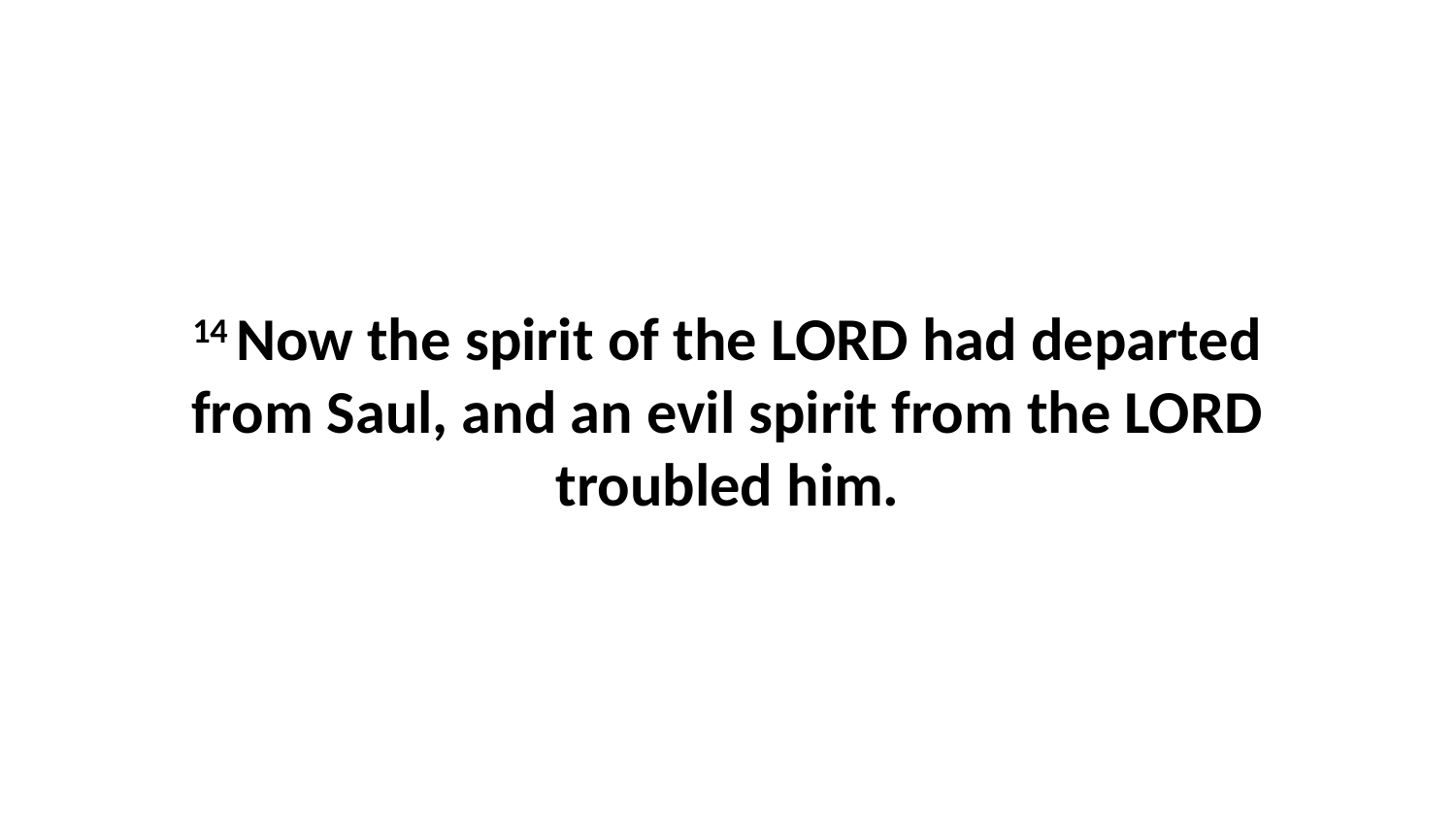

14 Now the spirit of the LORD had departed from Saul, and an evil spirit from the LORD troubled him.